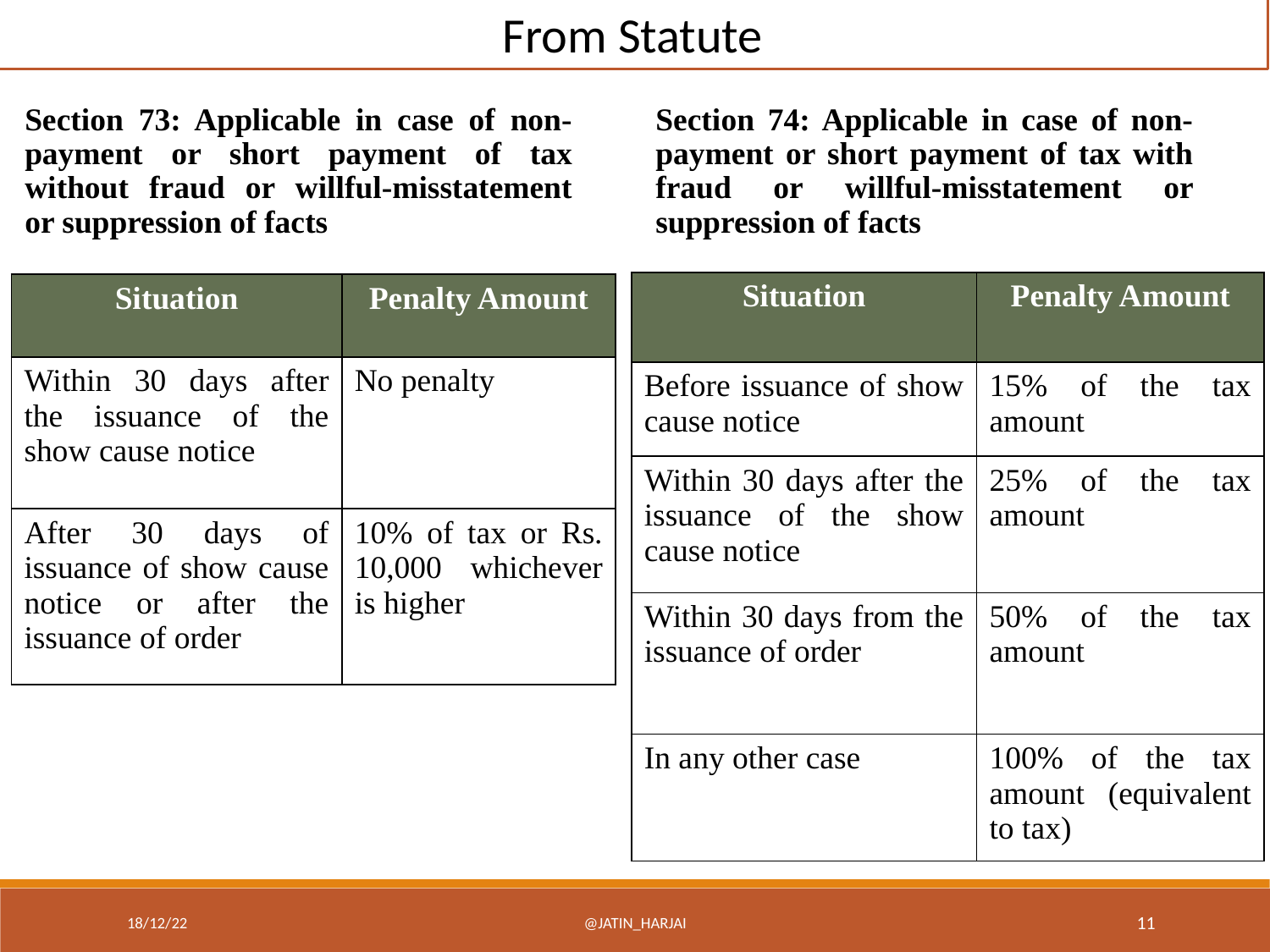

From Statute
Section 73: Applicable in case of non-payment or short payment of tax without fraud or willful-misstatement or suppression of facts
Section 74: Applicable in case of non-payment or short payment of tax with fraud or willful-misstatement or suppression of facts
| Situation | Penalty Amount |
| --- | --- |
| Before issuance of show cause notice | 15% of the tax amount |
| Within 30 days after the issuance of the show cause notice | 25% of the tax amount |
| Within 30 days from the issuance of order | 50% of the tax amount |
| In any other case | 100% of the tax amount (equivalent to tax) |
| Situation | Penalty Amount |
| --- | --- |
| Within 30 days after the issuance of the show cause notice | No penalty |
| After 30 days of issuance of show cause notice or after the issuance of order | 10% of tax or Rs. 10,000 whichever is higher |
18/12/22
@Jatin_Harjai
11